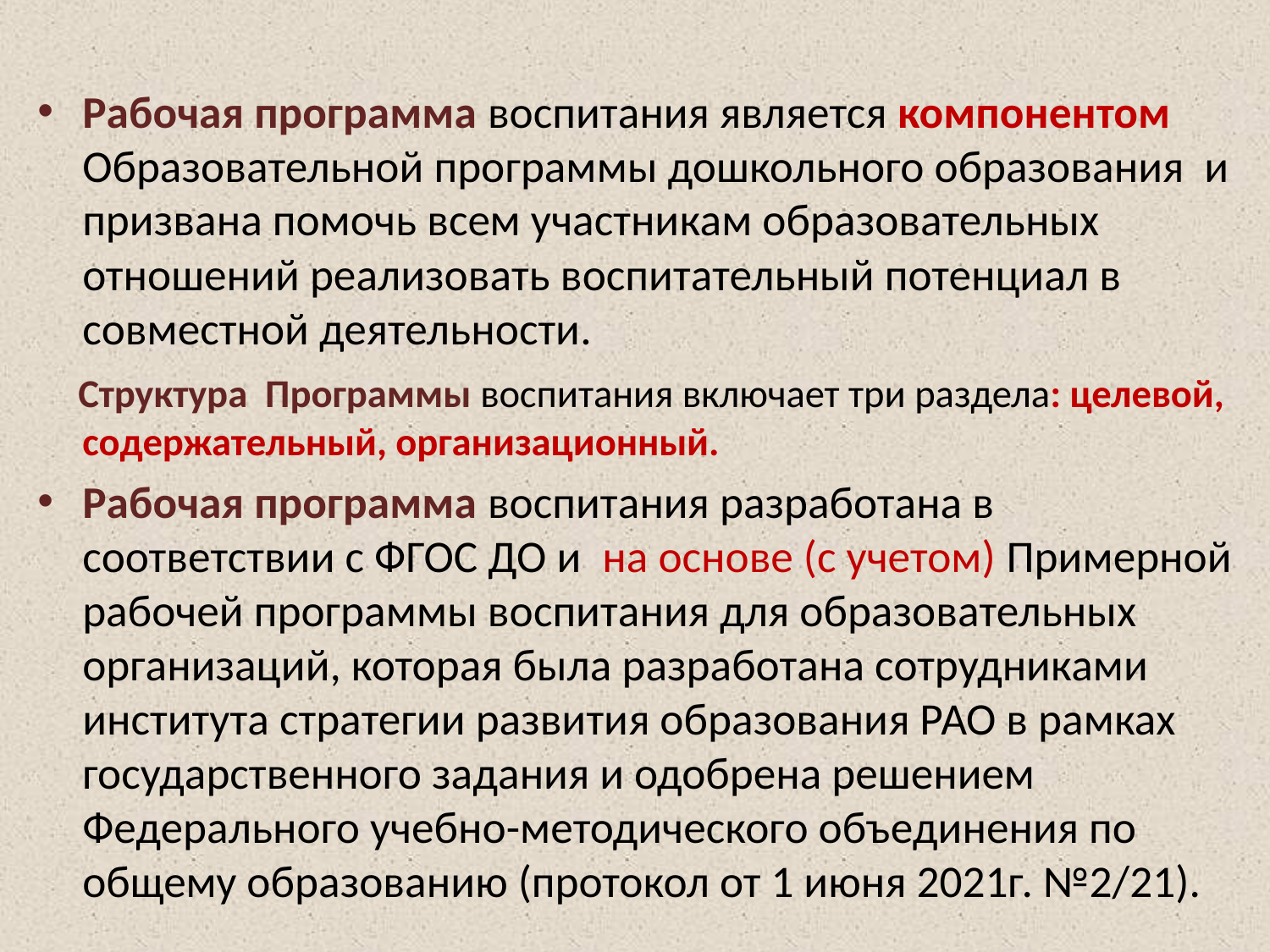

Рабочая программа воспитания является компонентом  Образовательной программы дошкольного образования  и призвана помочь всем участникам образовательных отношений реализовать воспитательный потенциал в совместной деятельности.
    Структура  Программы воспитания включает три раздела: целевой, содержательный, организационный.
Рабочая программа воспитания разработана в соответствии с ФГОС ДО и  на основе (с учетом) Примерной рабочей программы воспитания для образовательных организаций, которая была разработана сотрудниками института стратегии развития образования РАО в рамках государственного задания и одобрена решением Федерального учебно-методического объединения по общему образованию (протокол от 1 июня 2021г. №2/21).